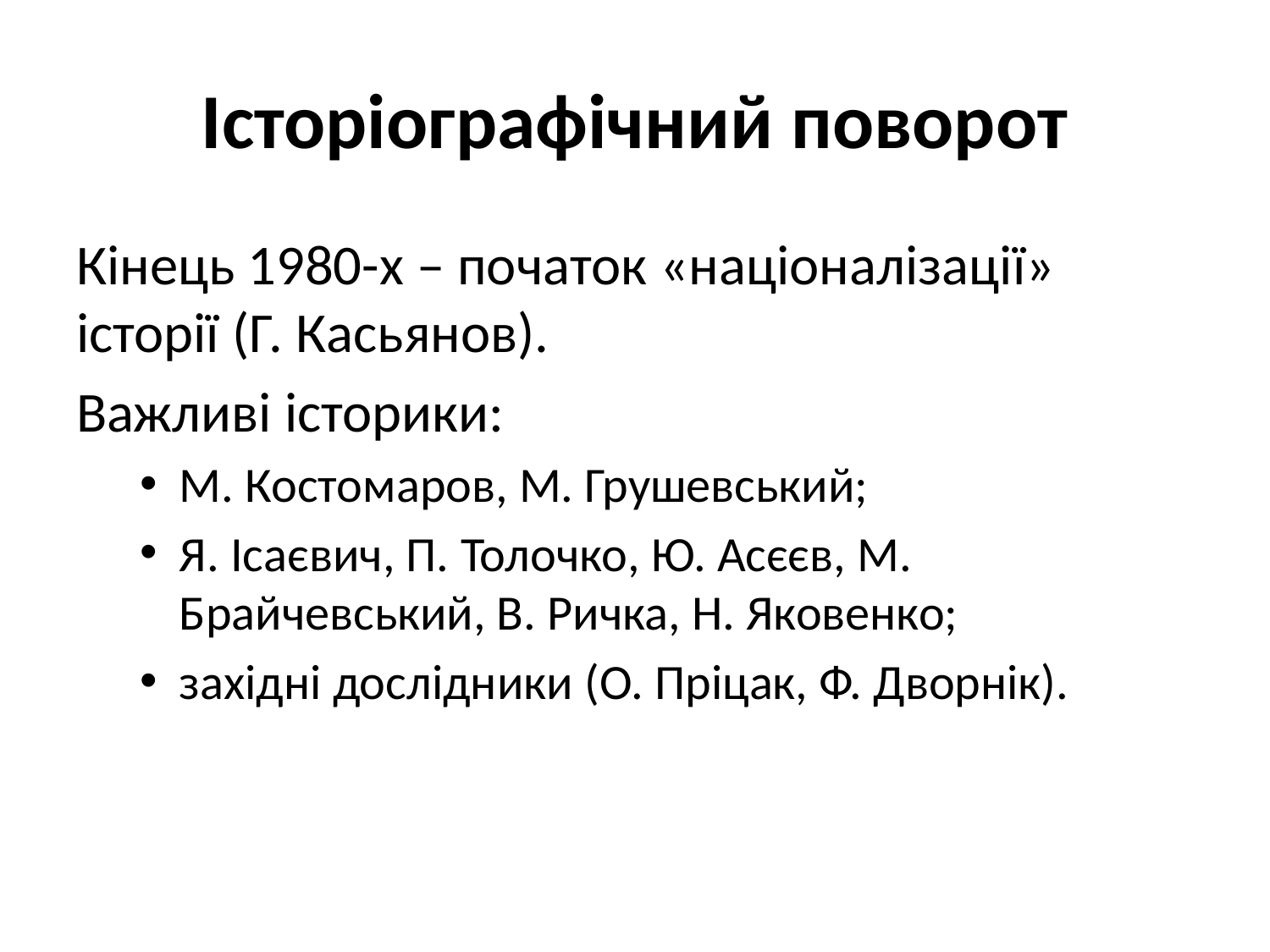

# Історіографічний поворот
Кінець 1980-х – початок «націоналізації» історії (Г. Касьянов).
Важливі історики:
М. Костомаров, М. Грушевський;
Я. Ісаєвич, П. Толочко, Ю. Асєєв, М. Брайчевський, В. Ричка, Н. Яковенко;
західні дослідники (О. Пріцак, Ф. Дворнік).